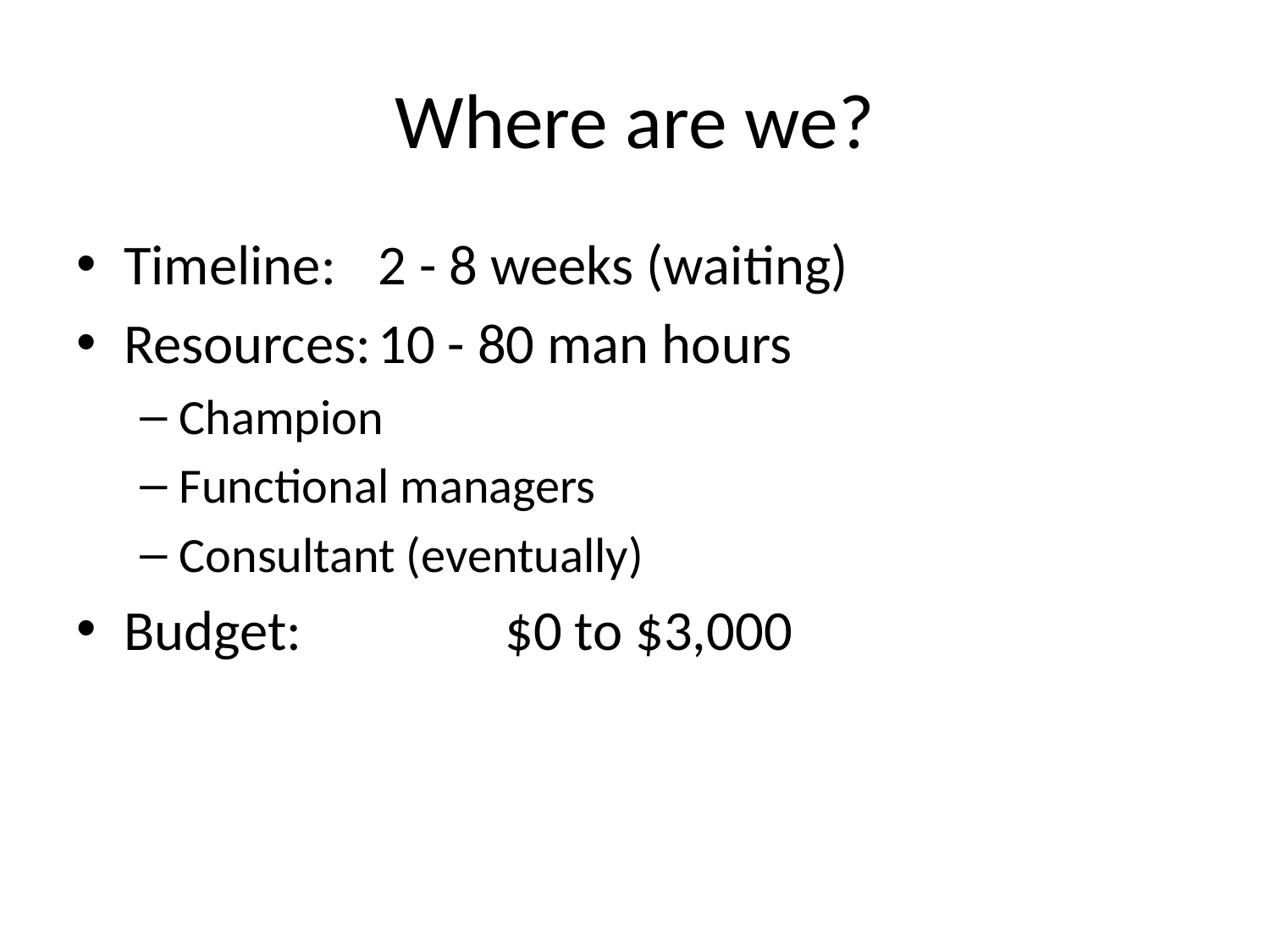

# Where are we?
Timeline:	2 - 8 weeks (waiting)
Resources:	10 - 80 man hours
Champion
Functional managers
Consultant (eventually)
Budget:		$0 to $3,000